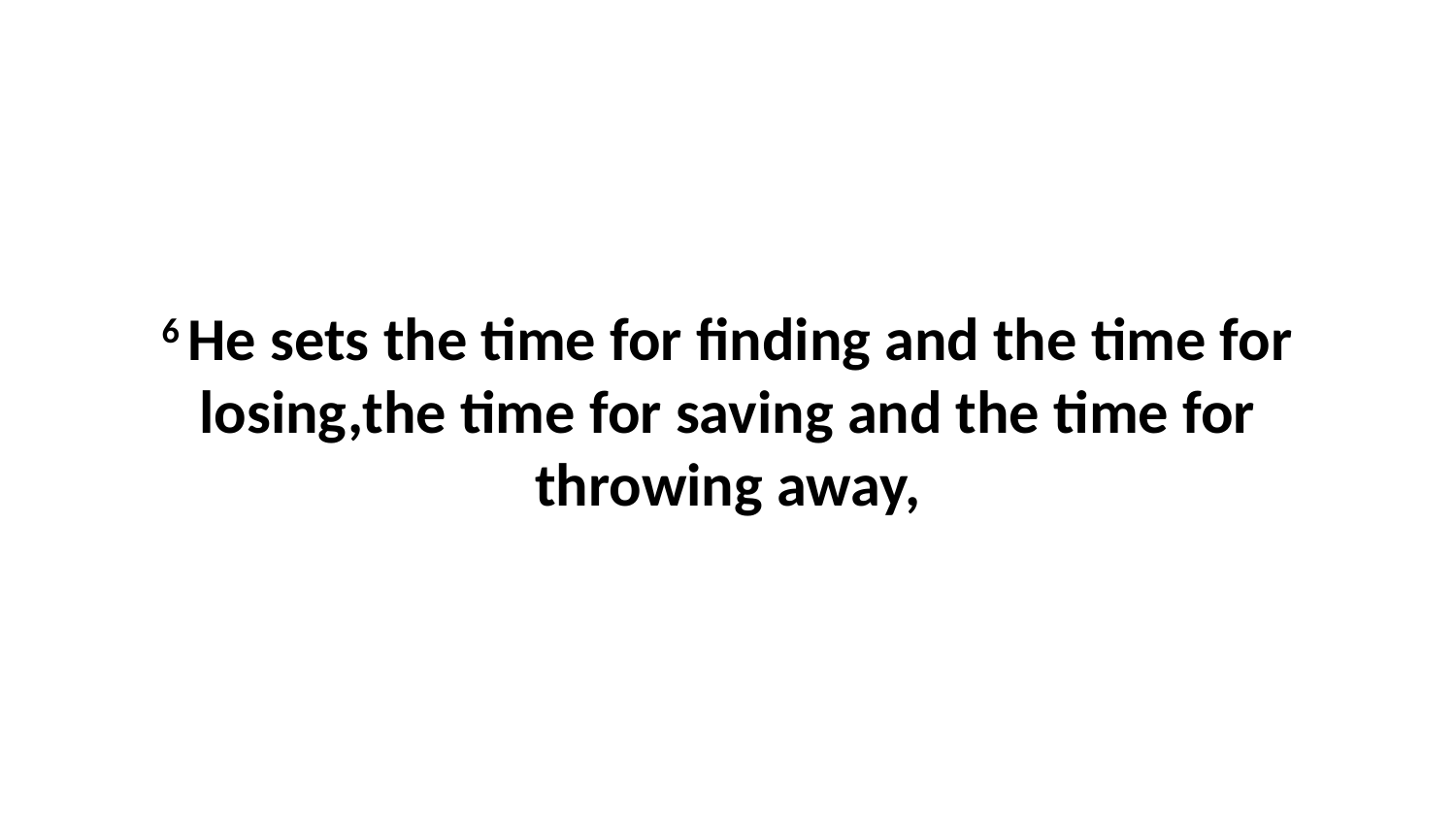

6 He sets the time for finding and the time for losing,the time for saving and the time for throwing away,